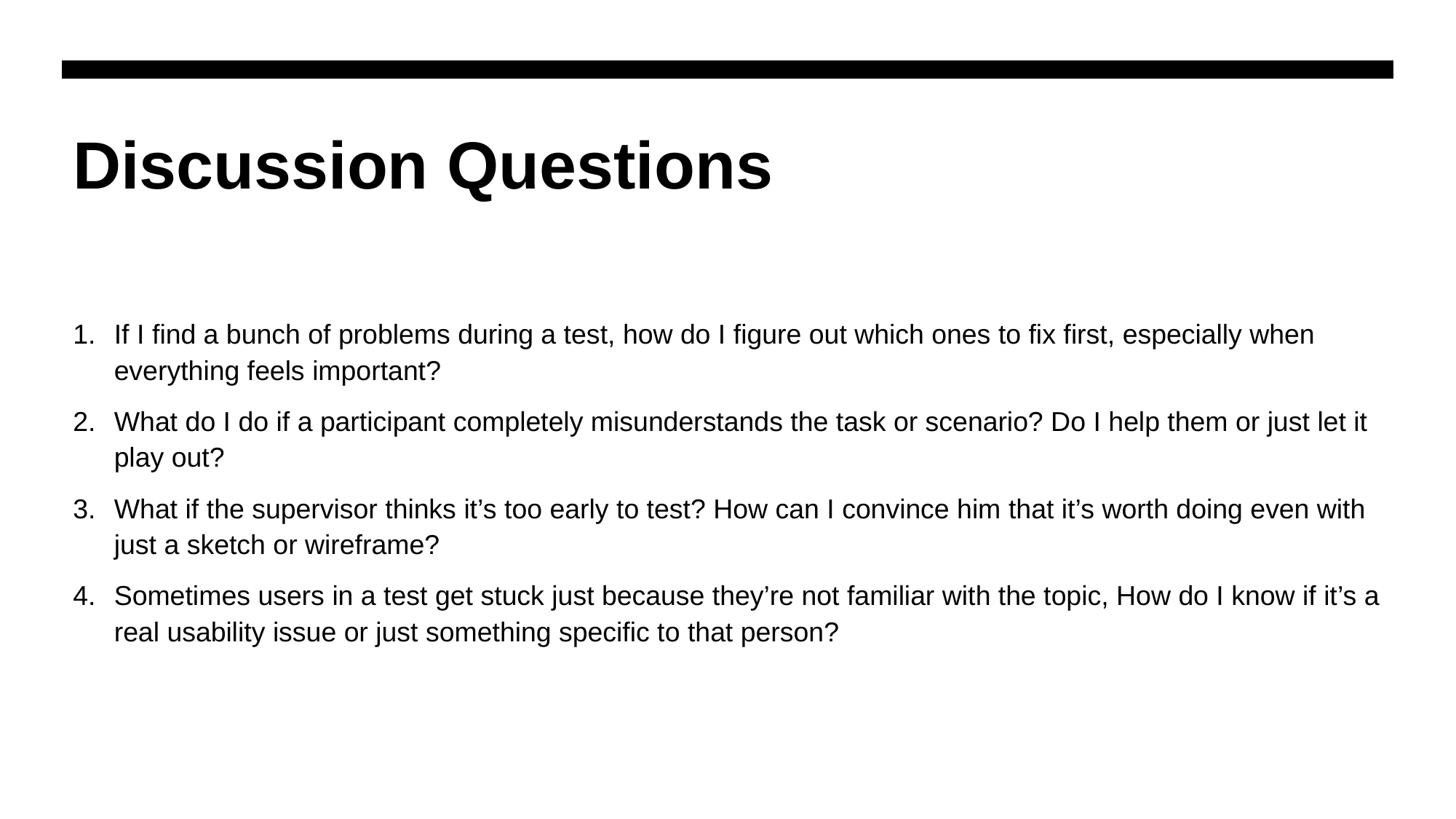

# Discussion Questions
If I find a bunch of problems during a test, how do I figure out which ones to fix first, especially when everything feels important?
What do I do if a participant completely misunderstands the task or scenario? Do I help them or just let it play out?
What if the supervisor thinks it’s too early to test? How can I convince him that it’s worth doing even with just a sketch or wireframe?
Sometimes users in a test get stuck just because they’re not familiar with the topic, How do I know if it’s a real usability issue or just something specific to that person?